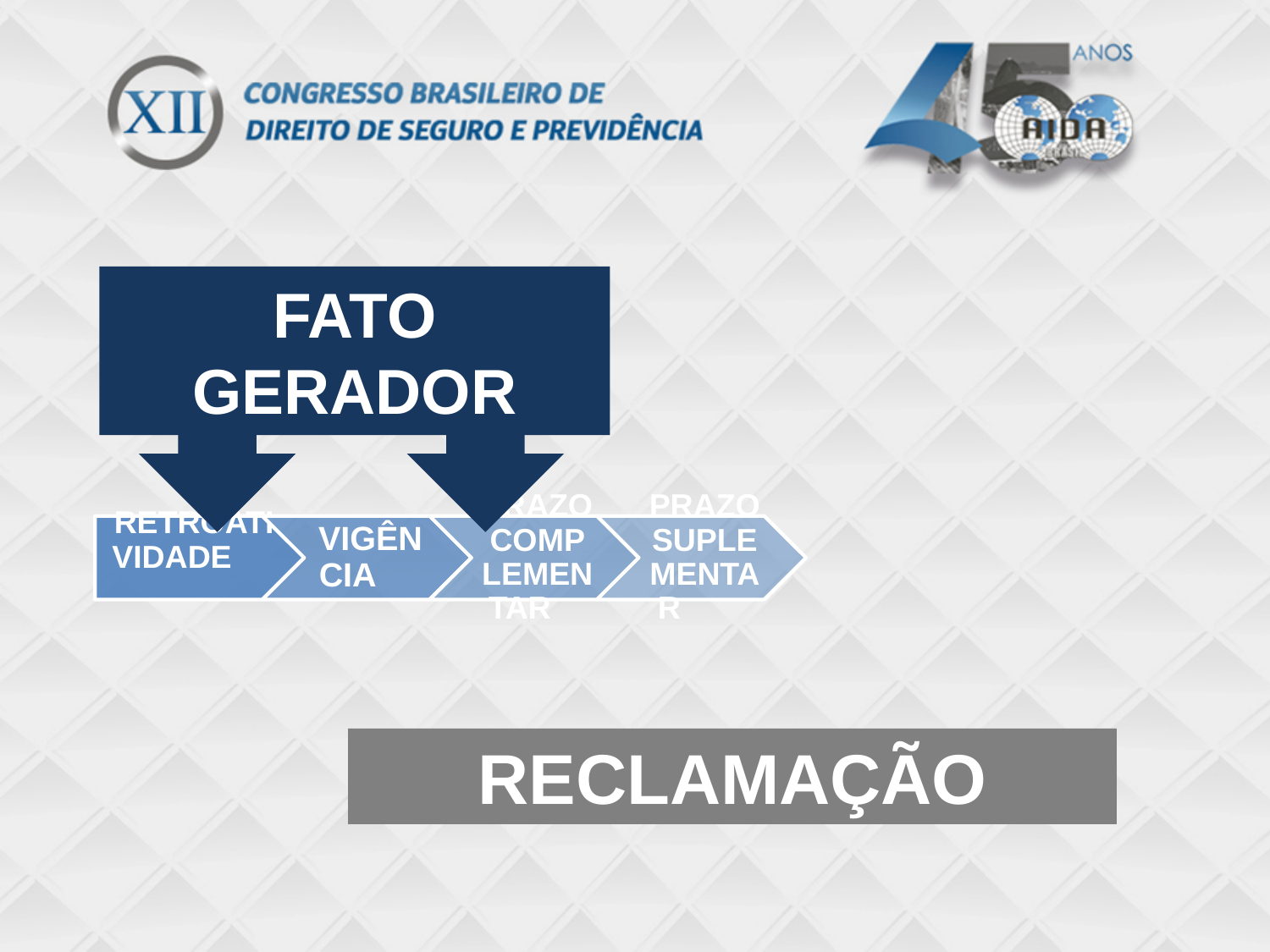

FATO GERADOR

RETROATIVIDADE
VIGÊNCIA
PRAZO COMPLEMENTAR
PRAZO SUPLEMENTAR
RECLAMAÇÃO